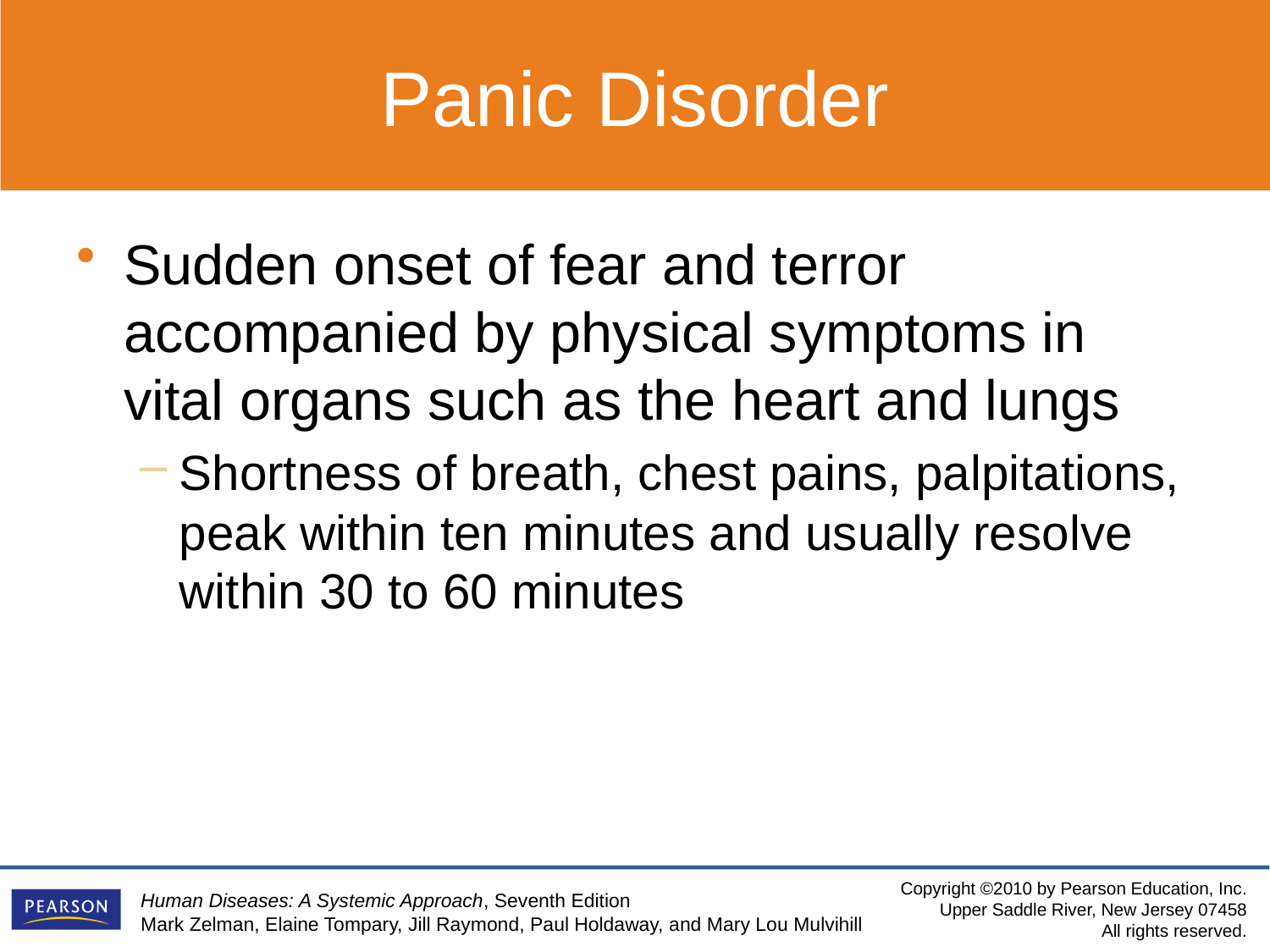

Panic Disorder
Sudden onset of fear and terror accompanied by physical symptoms in vital organs such as the heart and lungs
Shortness of breath, chest pains, palpitations, peak within ten minutes and usually resolve within 30 to 60 minutes